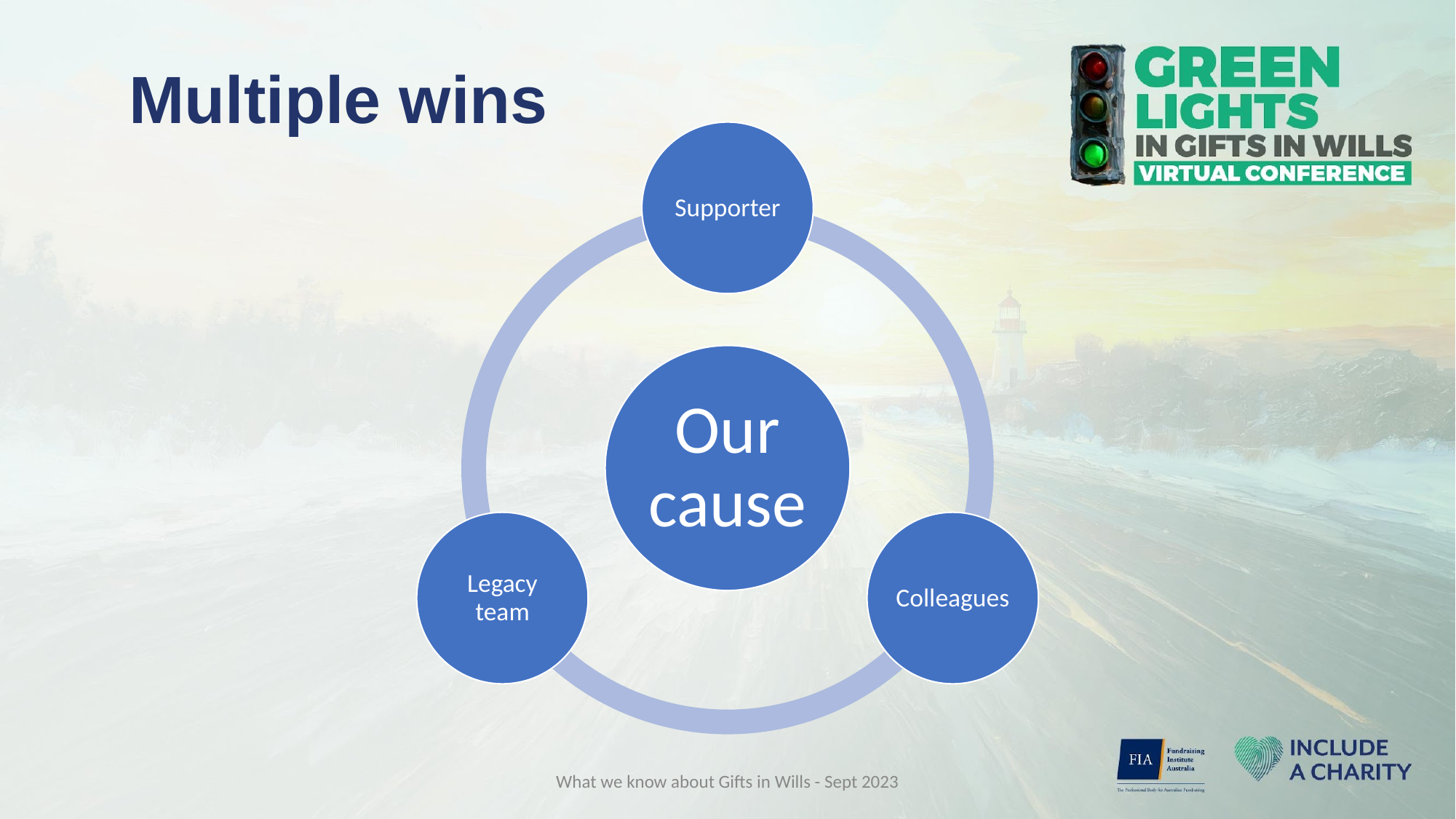

Multiple wins

Supporter

Our cause

Legacy team
Colleagues
What we know about Gifts in Wills - Sept 2023